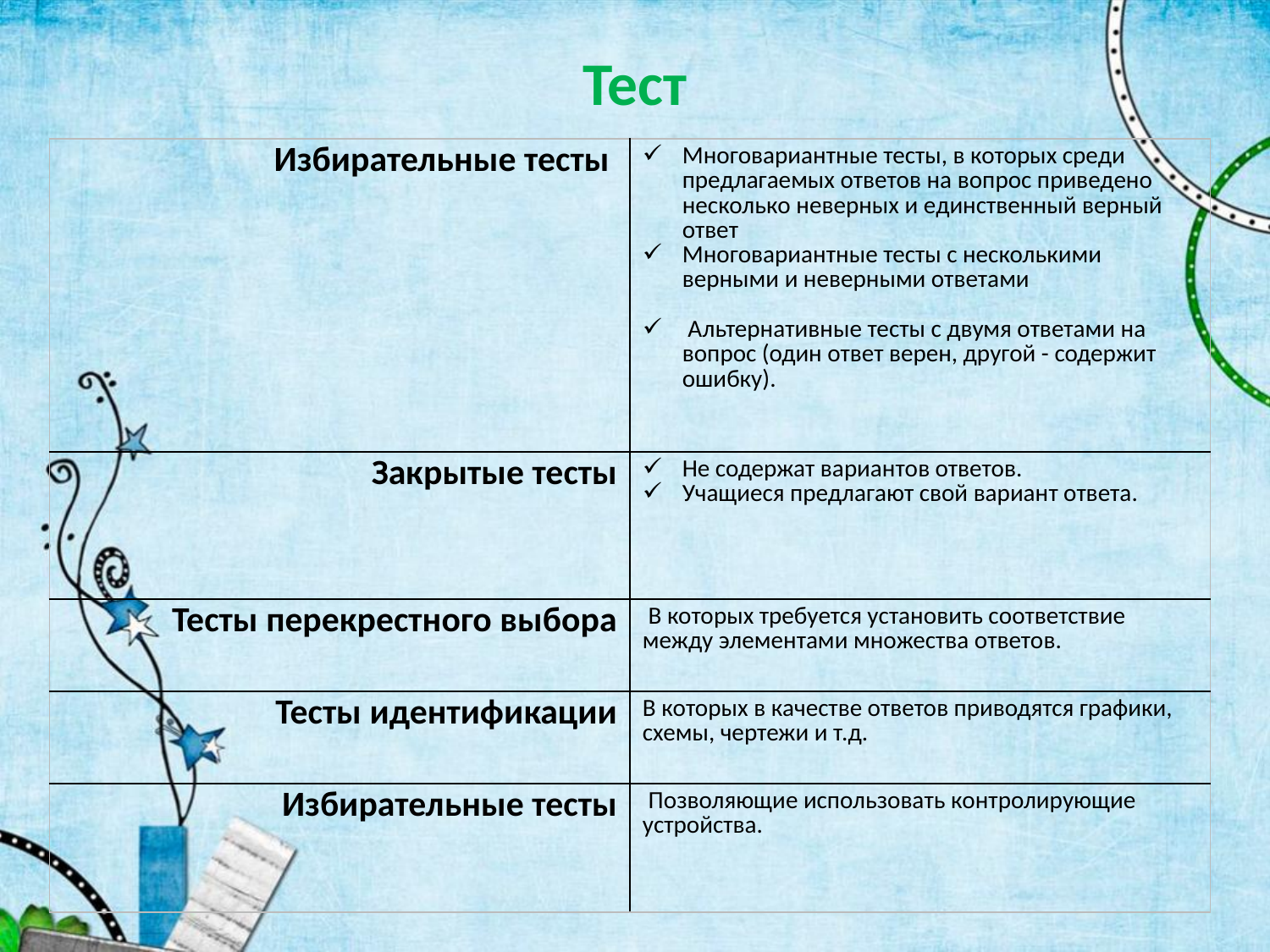

# Тест
| Избирательные тесты | Многовариантные тесты, в которых среди предлагаемых ответов на вопрос приведено несколько неверных и единственный верный ответ Многовариантные тесты с несколькими верными и неверными ответами Альтернативные тесты с двумя ответами на вопрос (один ответ верен, другой - содержит ошибку). |
| --- | --- |
| Закрытые тесты | Не содержат вариантов ответов. Учащиеся предлагают свой вариант ответа. |
| Тесты перекрестного выбора | В которых требуется установить соответствие между элементами множества ответов. |
| Тесты идентификации | В которых в качестве ответов приводятся графики, схемы, чертежи и т.д. |
| Избирательные тесты | Позволяющие использовать контролирующие устройства. |